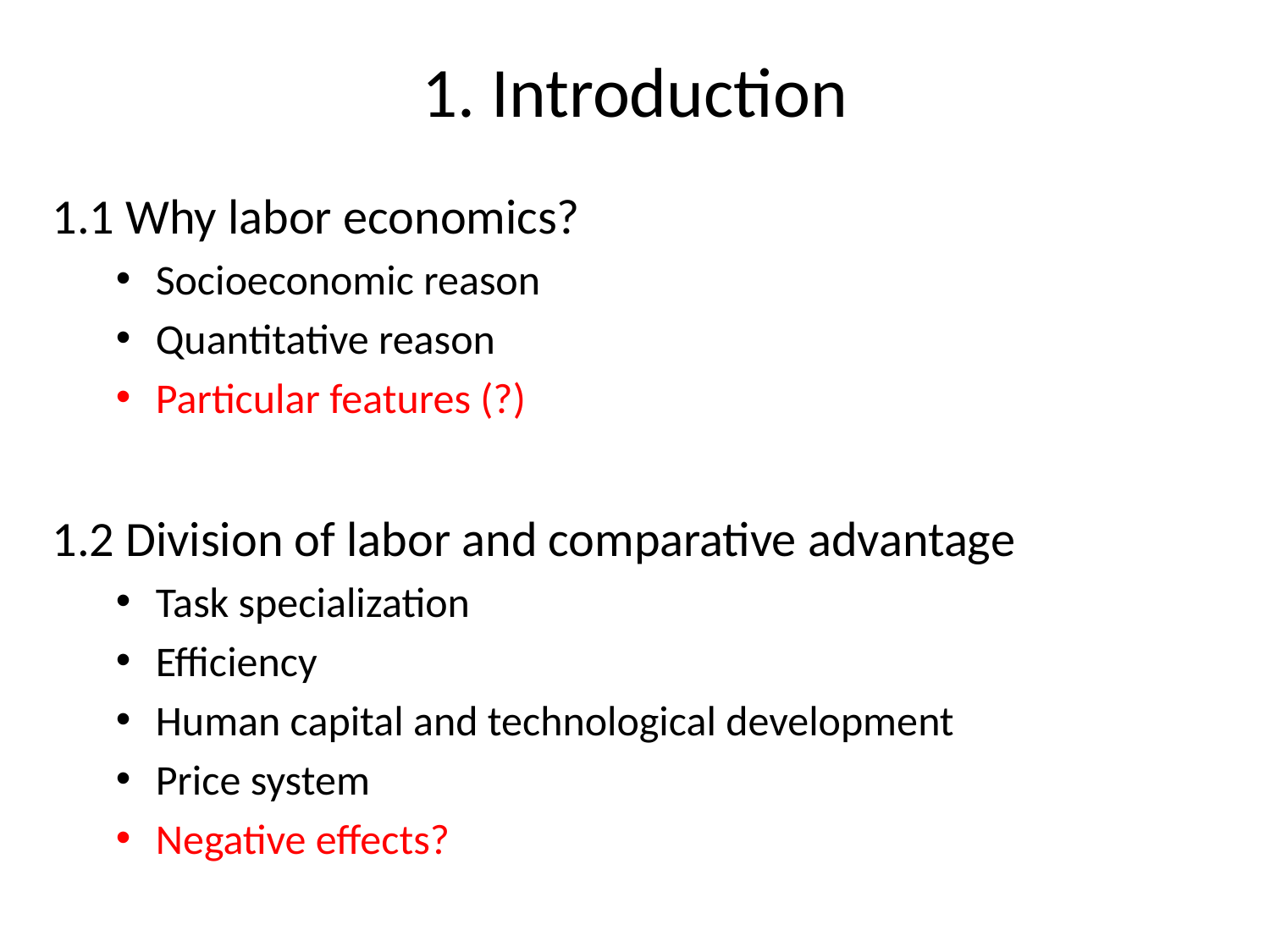

# 1. Introduction
1.1 Why labor economics?
Socioeconomic reason
Quantitative reason
Particular features (?)

1.2 Division of labor and comparative advantage
Task specialization
Efficiency
Human capital and technological development
Price system
Negative effects?